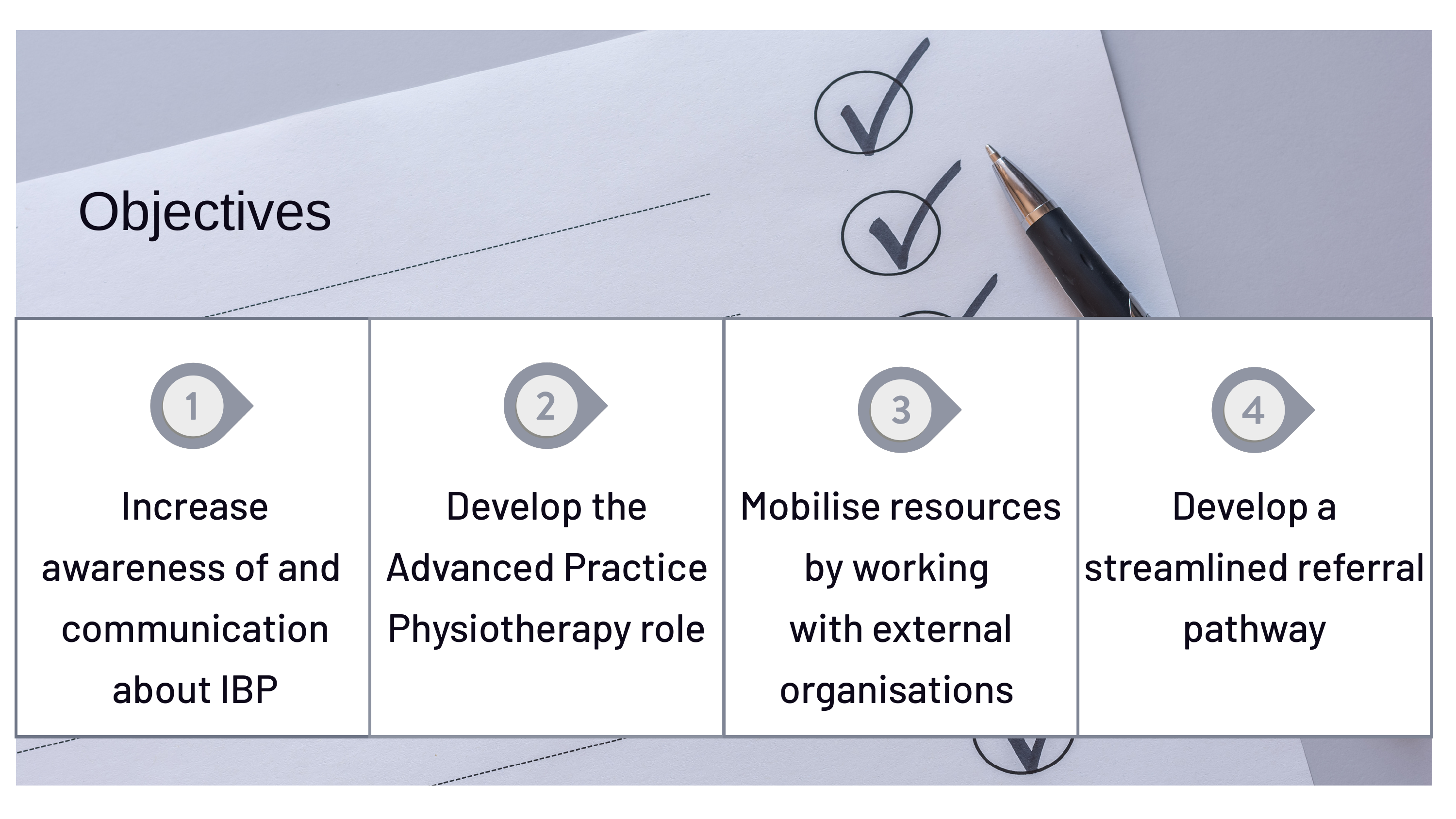

Objectives

Increase awareness of and  communication about IBP
Develop the Advanced Practice Physiotherapy role
Mobilise resources by working
with external organisations
Develop a streamlined referral pathway